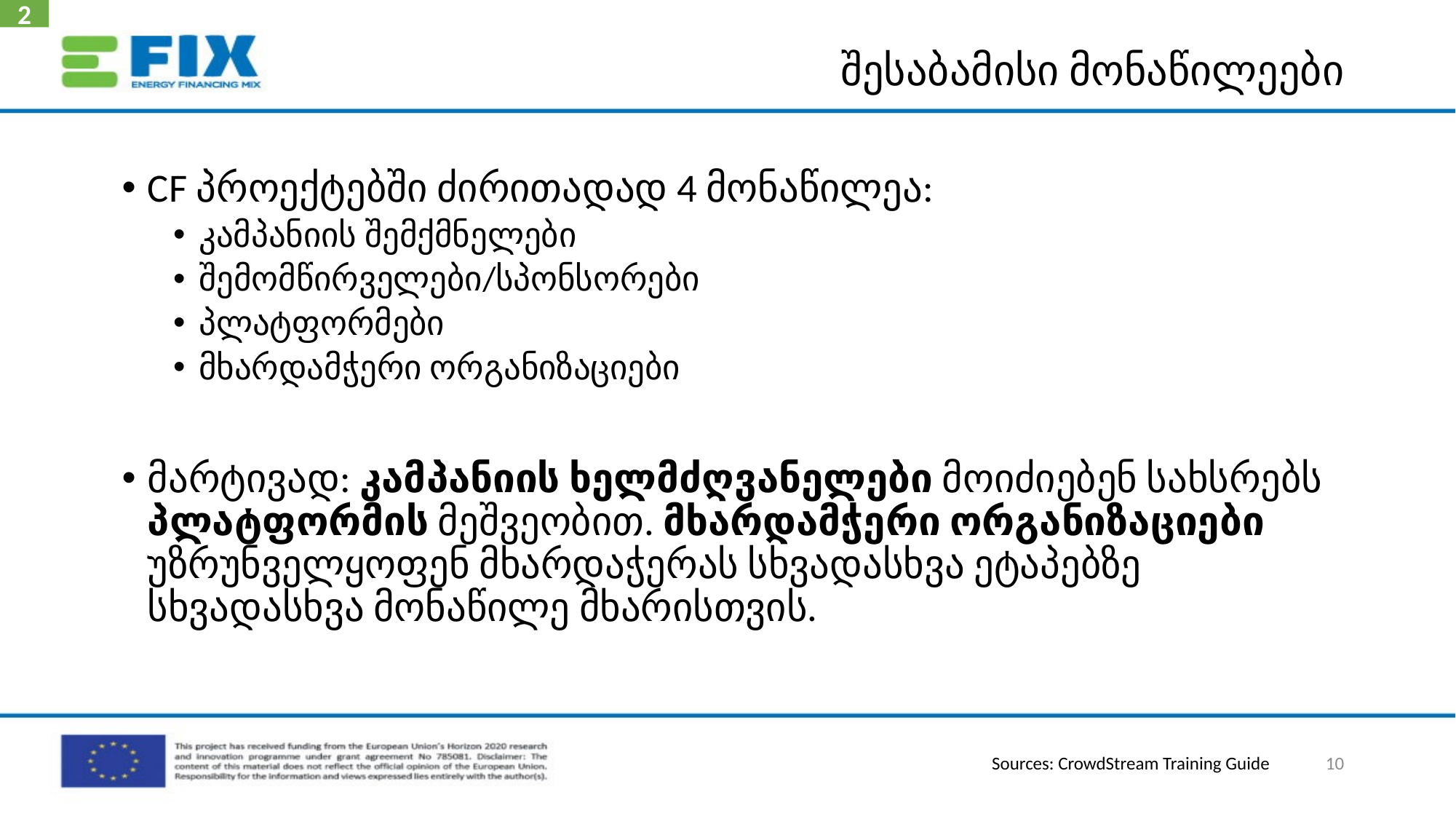

2
# შესაბამისი მონაწილეები
CF პროექტებში ძირითადად 4 მონაწილეა:
კამპანიის შემქმნელები
შემომწირველები/სპონსორები
პლატფორმები
მხარდამჭერი ორგანიზაციები

მარტივად: კამპანიის ხელმძღვანელები მოიძიებენ სახსრებს პლატფორმის მეშვეობით. მხარდამჭერი ორგანიზაციები უზრუნველყოფენ მხარდაჭერას სხვადასხვა ეტაპებზე სხვადასხვა მონაწილე მხარისთვის.

10
Sources: CrowdStream Training Guide